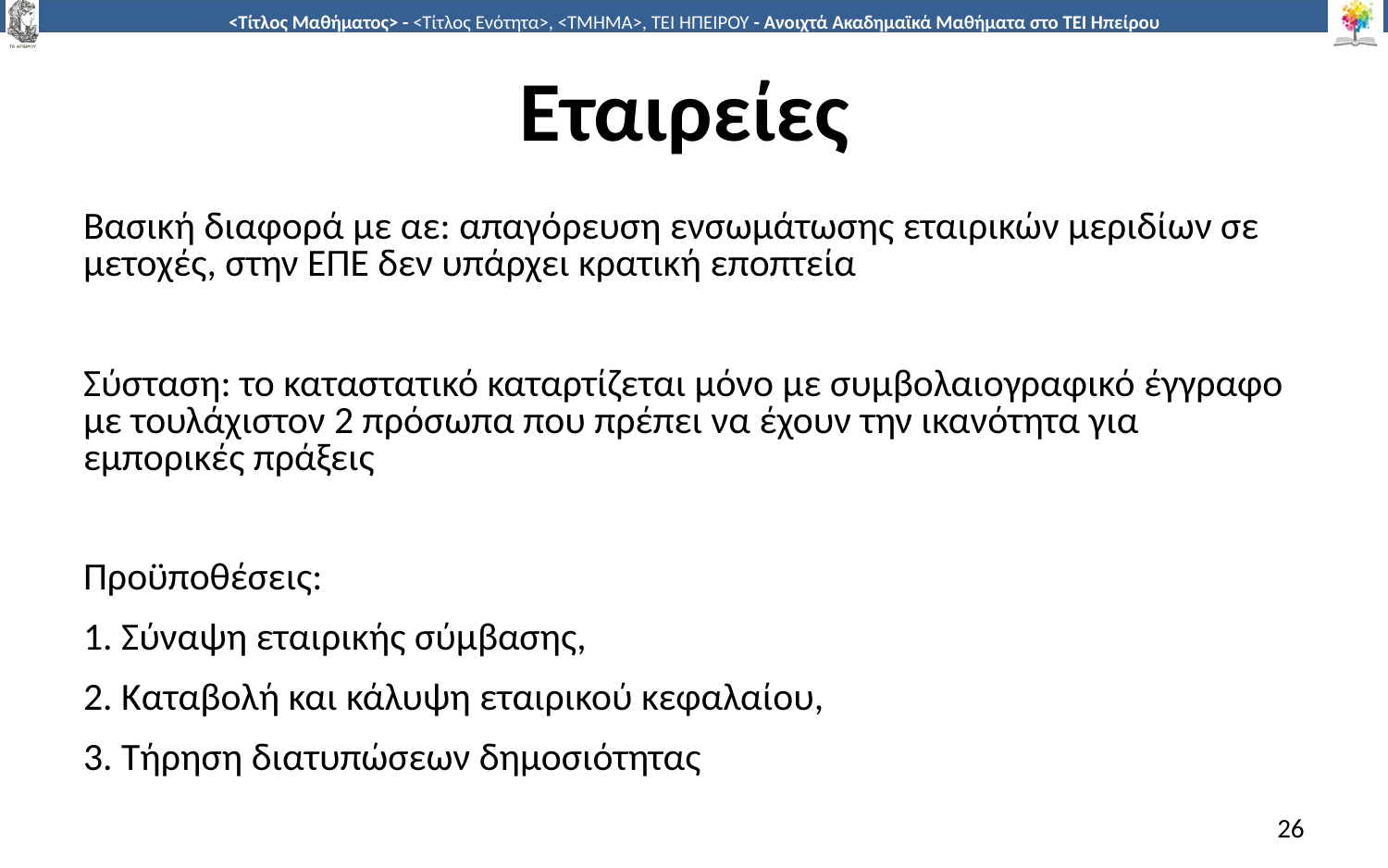

# Εταιρείες
Βασική διαφορά με αε: απαγόρευση ενσωμάτωσης εταιρικών μεριδίων σε μετοχές, στην ΕΠΕ δεν υπάρχει κρατική εποπτεία

Σύσταση: το καταστατικό καταρτίζεται μόνο με συμβολαιογραφικό έγγραφο με τουλάχιστον 2 πρόσωπα που πρέπει να έχουν την ικανότητα για εμπορικές πράξεις

Προϋποθέσεις:
1. Σύναψη εταιρικής σύμβασης,
2. Καταβολή και κάλυψη εταιρικού κεφαλαίου,
3. Τήρηση διατυπώσεων δημοσιότητας

26